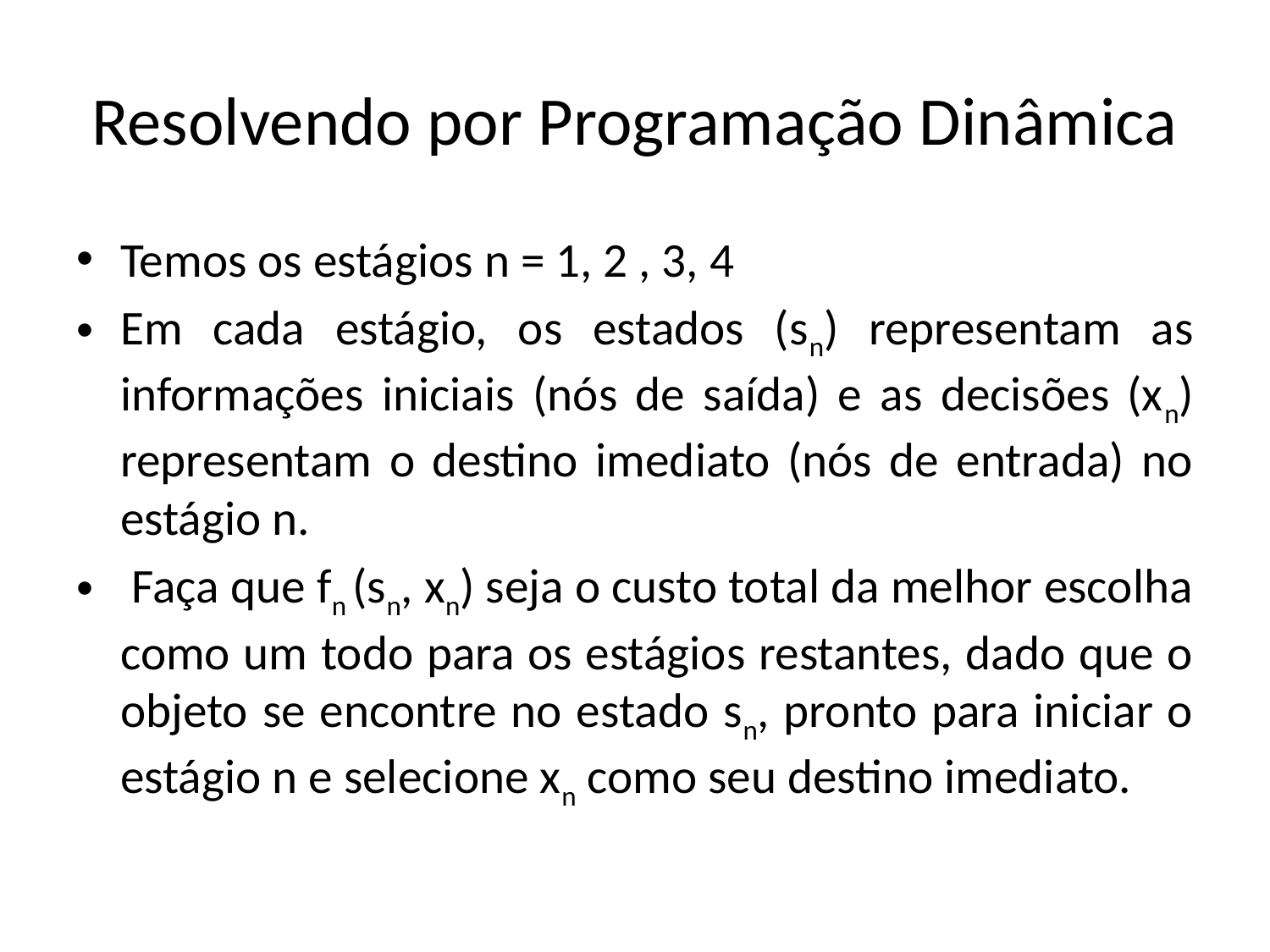

# Resolvendo por Programação Dinâmica
Temos os estágios n = 1, 2 , 3, 4
Em cada estágio, os estados (sn) representam as informações iniciais (nós de saída) e as decisões (xn) representam o destino imediato (nós de entrada) no estágio n.
 Faça que fn (sn, xn) seja o custo total da melhor escolha como um todo para os estágios restantes, dado que o objeto se encontre no estado sn, pronto para iniciar o estágio n e selecione xn como seu destino imediato.